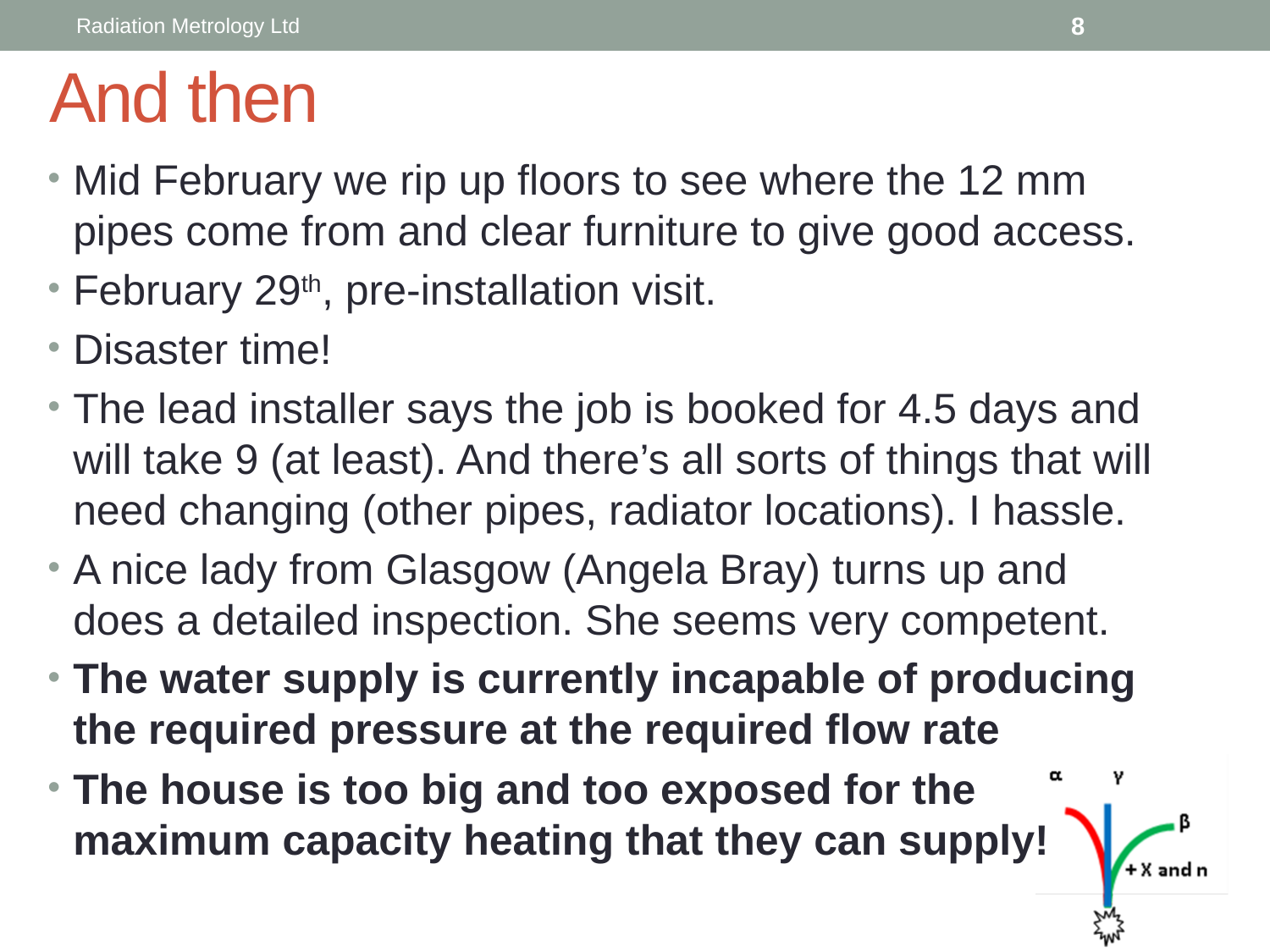

Radiation Metrology Ltd
8
# And then
Mid February we rip up floors to see where the 12 mm pipes come from and clear furniture to give good access.
February 29th, pre-installation visit.
Disaster time!
The lead installer says the job is booked for 4.5 days and will take 9 (at least). And there’s all sorts of things that will need changing (other pipes, radiator locations). I hassle.
A nice lady from Glasgow (Angela Bray) turns up and does a detailed inspection. She seems very competent.
The water supply is currently incapable of producing the required pressure at the required flow rate
The house is too big and too exposed for the maximum capacity heating that they can supply!

Radiation Metrology Ltd